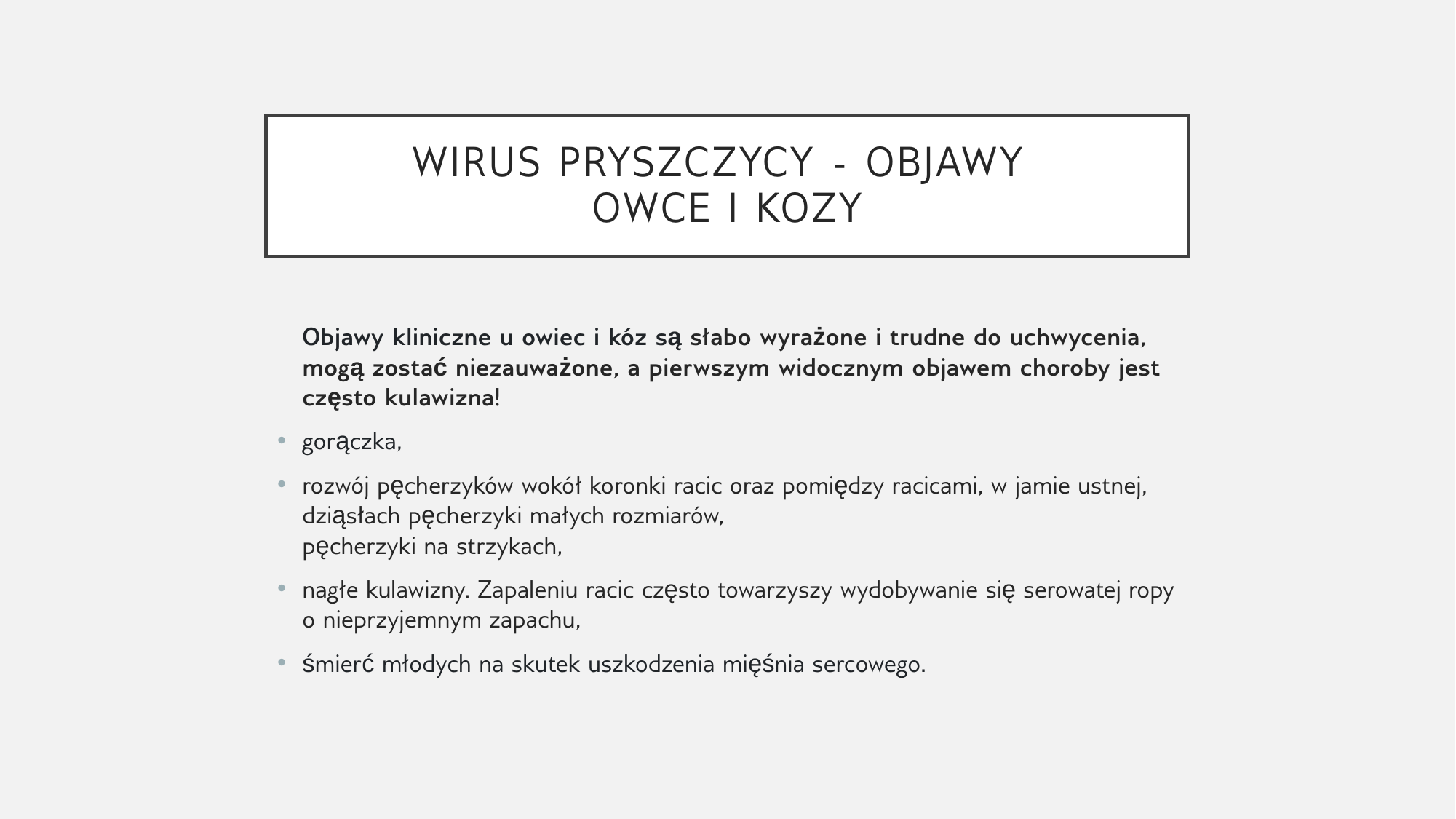

# Wirus pryszczycy - objawy Owce i kozy
Objawy kliniczne u owiec i kóz są słabo wyrażone i trudne do uchwycenia, mogą zostać niezauważone, a pierwszym widocznym objawem choroby jest często kulawizna!
gorączka,
rozwój pęcherzyków wokół koronki racic oraz pomiędzy racicami, w jamie ustnej, dziąsłach pęcherzyki małych rozmiarów,
pęcherzyki na strzykach,
nagłe kulawizny. Zapaleniu racic często towarzyszy wydobywanie się serowatej ropy o nieprzyjemnym zapachu,
śmierć młodych na skutek uszkodzenia mięśnia sercowego.